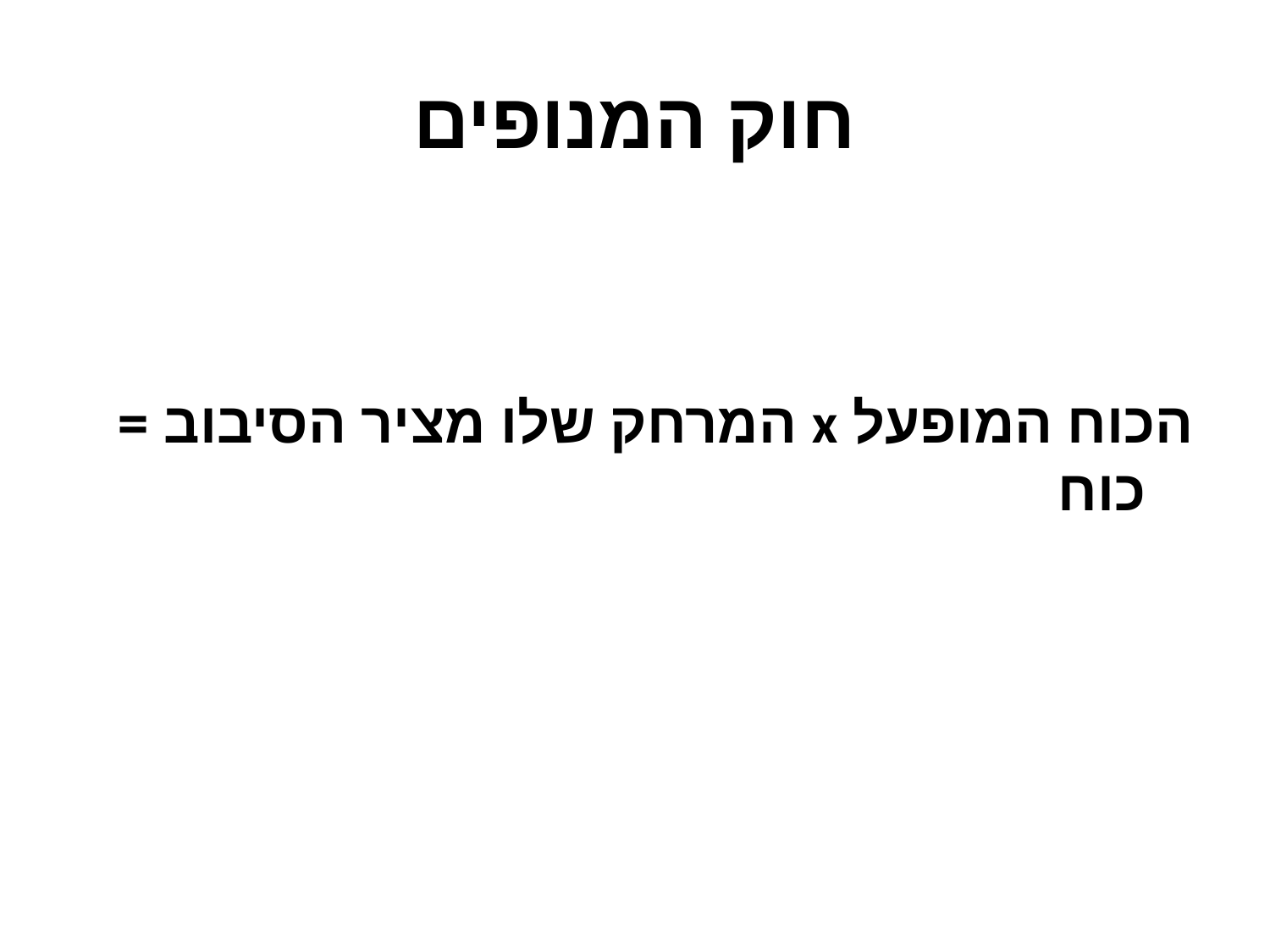

# חוק המנופים

הכוח המופעל x המרחק שלו מציר הסיבוב = כוח